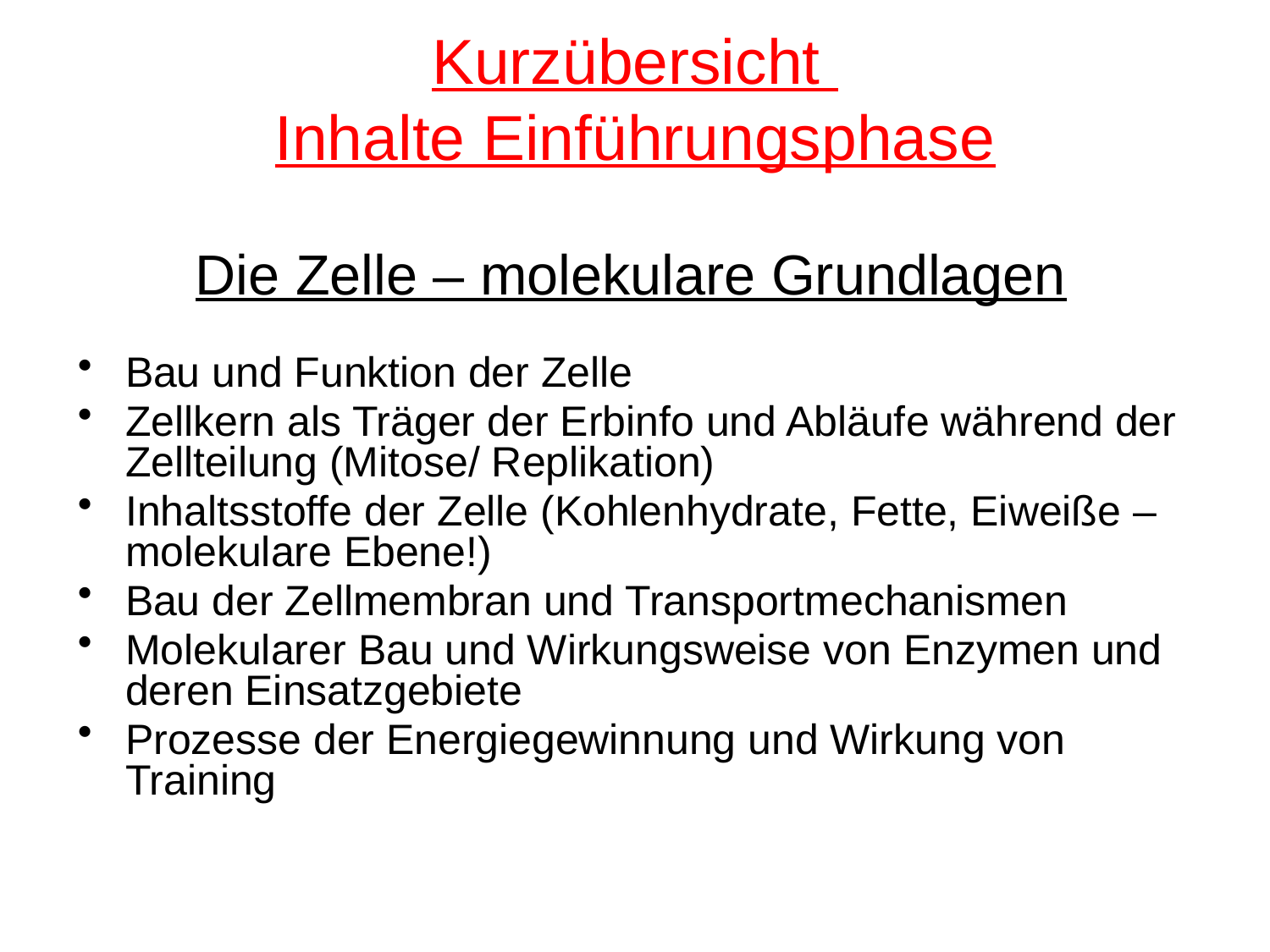

# Kurzübersicht Inhalte Einführungsphase

Die Zelle – molekulare Grundlagen

Bau und Funktion der Zelle
Zellkern als Träger der Erbinfo und Abläufe während der Zellteilung (Mitose/ Replikation)
Inhaltsstoffe der Zelle (Kohlenhydrate, Fette, Eiweiße – molekulare Ebene!)
Bau der Zellmembran und Transportmechanismen
Molekularer Bau und Wirkungsweise von Enzymen und deren Einsatzgebiete
Prozesse der Energiegewinnung und Wirkung von Training